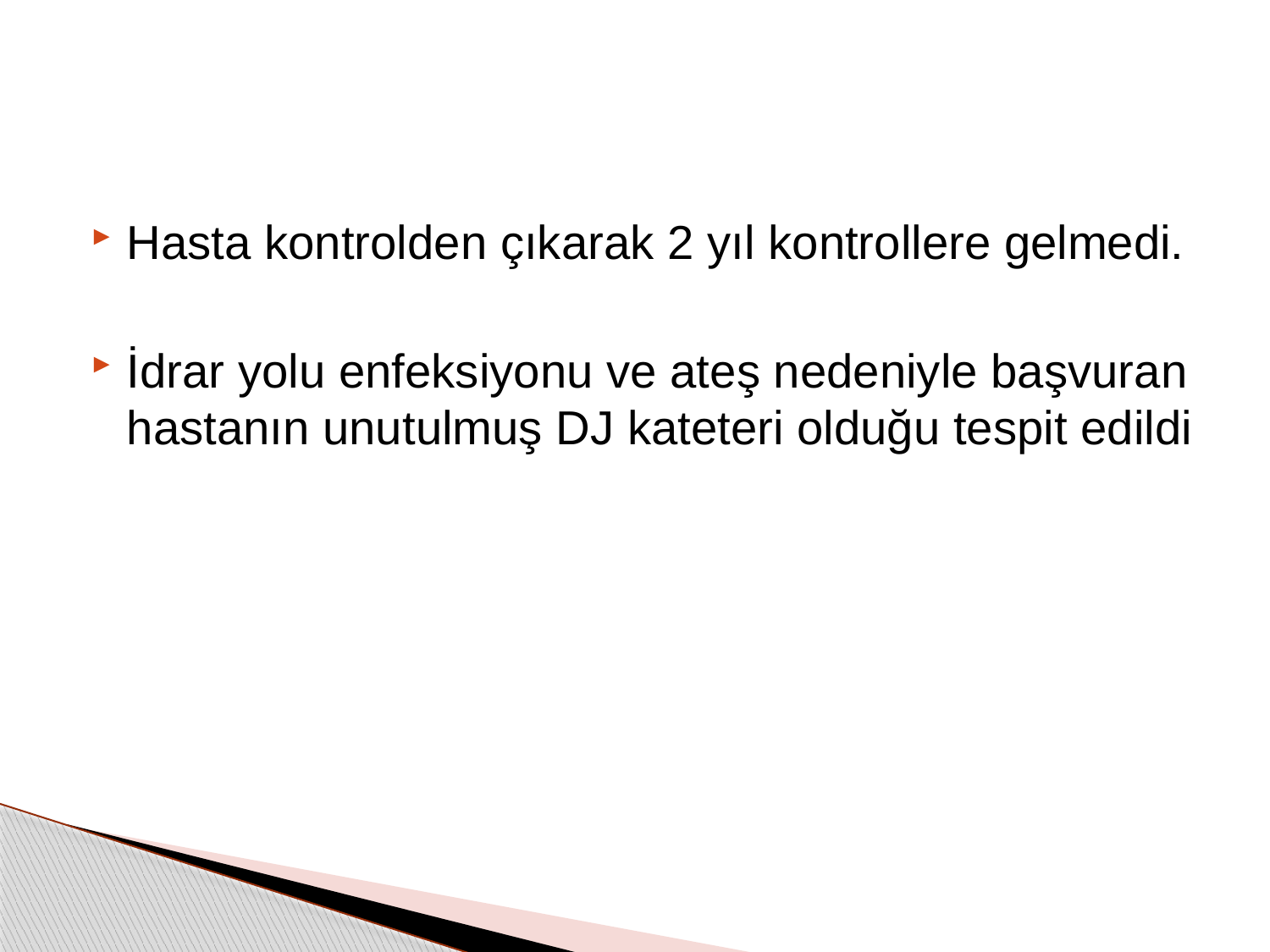

#
Hasta kontrolden çıkarak 2 yıl kontrollere gelmedi.

İdrar yolu enfeksiyonu ve ateş nedeniyle başvuran hastanın unutulmuş DJ kateteri olduğu tespit edildi